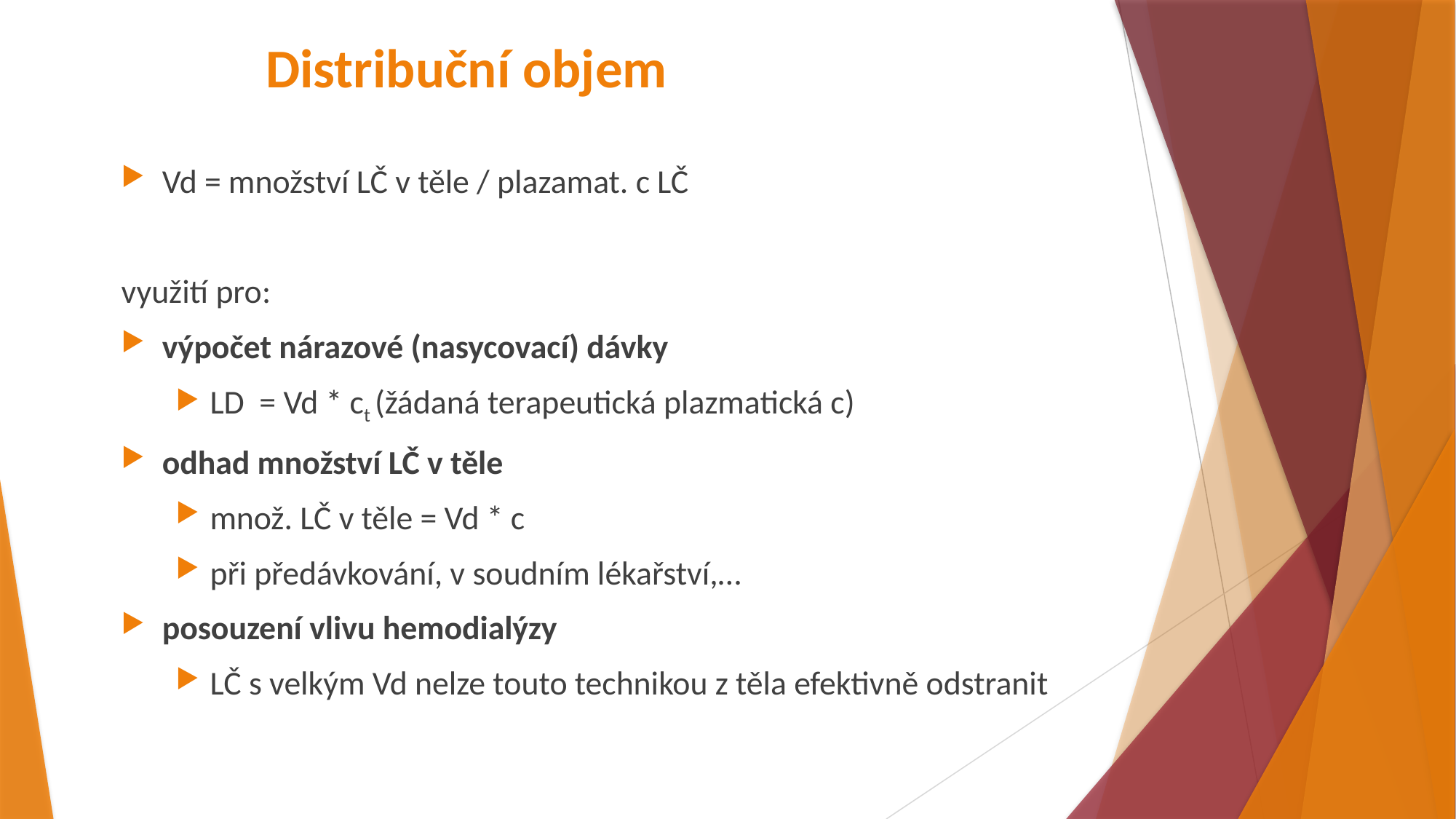

# Distribuční objem
Vd = množství LČ v těle / plazamat. c LČ

využití pro:
výpočet nárazové (nasycovací) dávky
LD  = Vd * ct (žádaná terapeutická plazmatická c)
odhad množství LČ v těle
množ. LČ v těle = Vd * c
při předávkování, v soudním lékařství,…
posouzení vlivu hemodialýzy
LČ s velkým Vd nelze touto technikou z těla efektivně odstranit